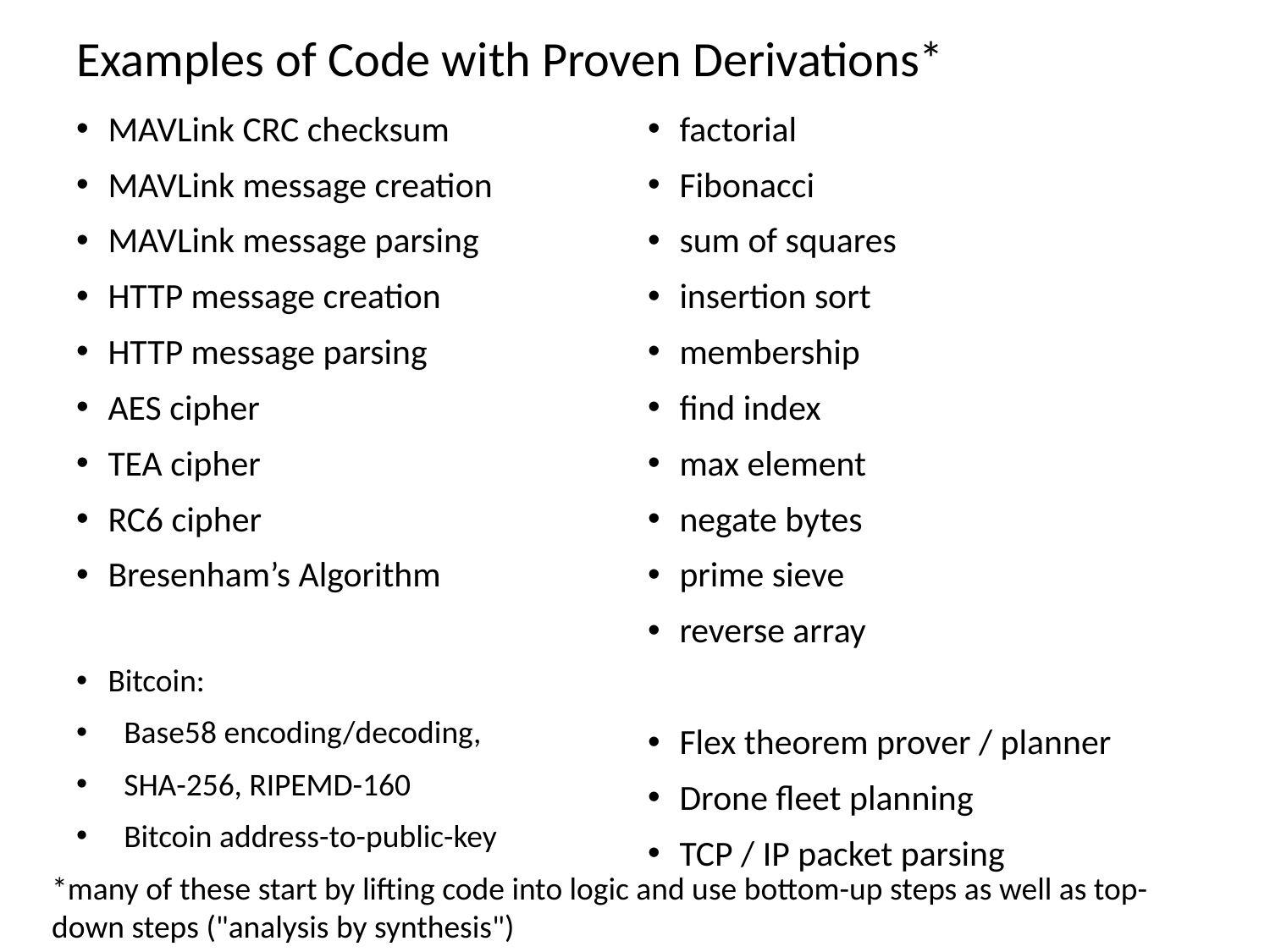

# Examples of Code with Proven Derivations*
MAVLink CRC checksum
MAVLink message creation
MAVLink message parsing
HTTP message creation
HTTP message parsing
AES cipher
TEA cipher
RC6 cipher
Bresenham’s Algorithm

Bitcoin:
Base58 encoding/decoding,
SHA-256, RIPEMD-160
Bitcoin address-to-public-key

factorial
Fibonacci
sum of squares
insertion sort
membership
find index
max element
negate bytes
prime sieve
reverse array

Flex theorem prover / planner
Drone fleet planning
TCP / IP packet parsing

*many of these start by lifting code into logic and use bottom-up steps as well as top-down steps ("analysis by synthesis")